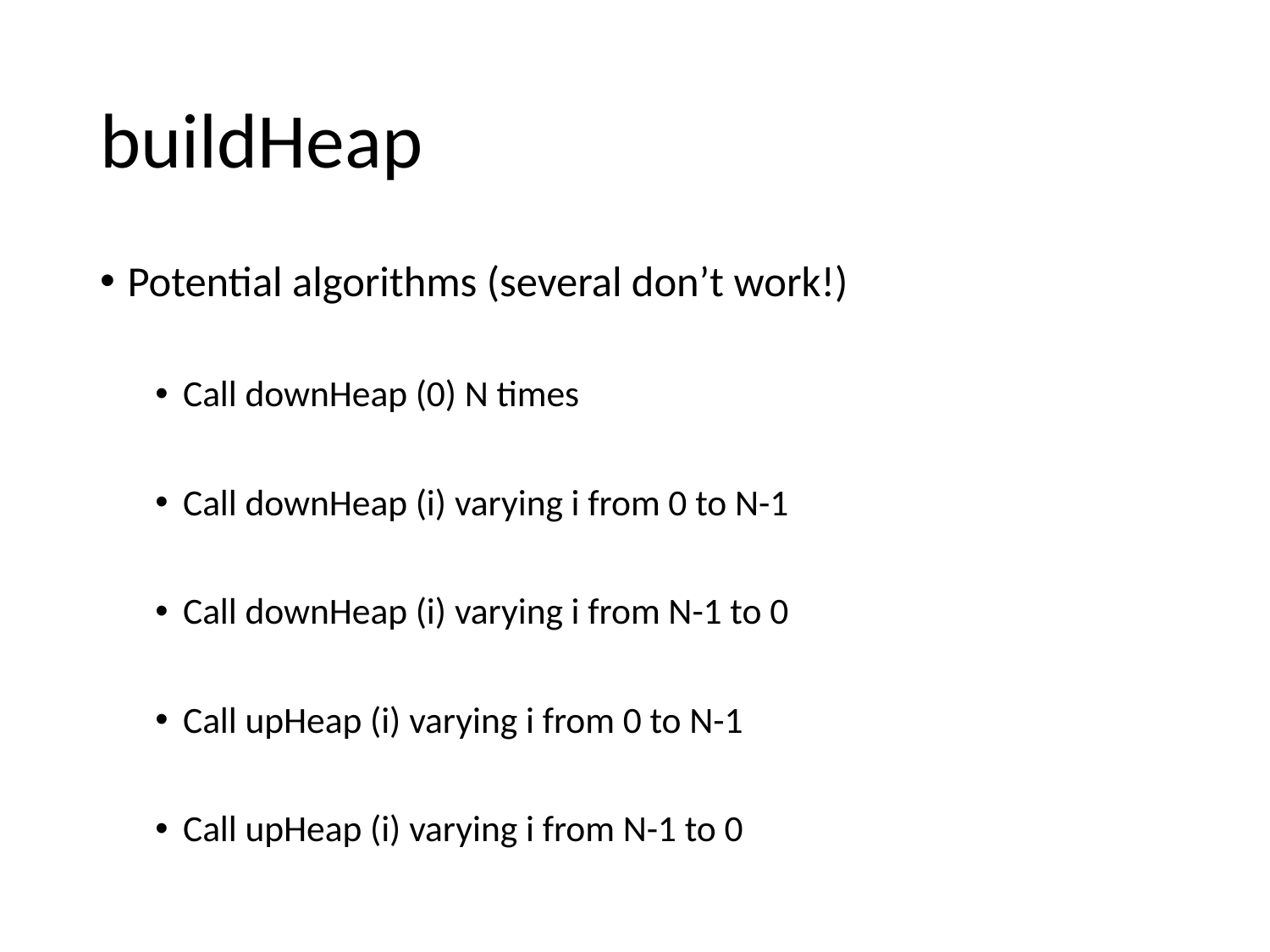

# buildHeap
Potential algorithms (several don’t work!)

Call downHeap (0) N times

Call downHeap (i) varying i from 0 to N-1

Call downHeap (i) varying i from N-1 to 0

Call upHeap (i) varying i from 0 to N-1

Call upHeap (i) varying i from N-1 to 0